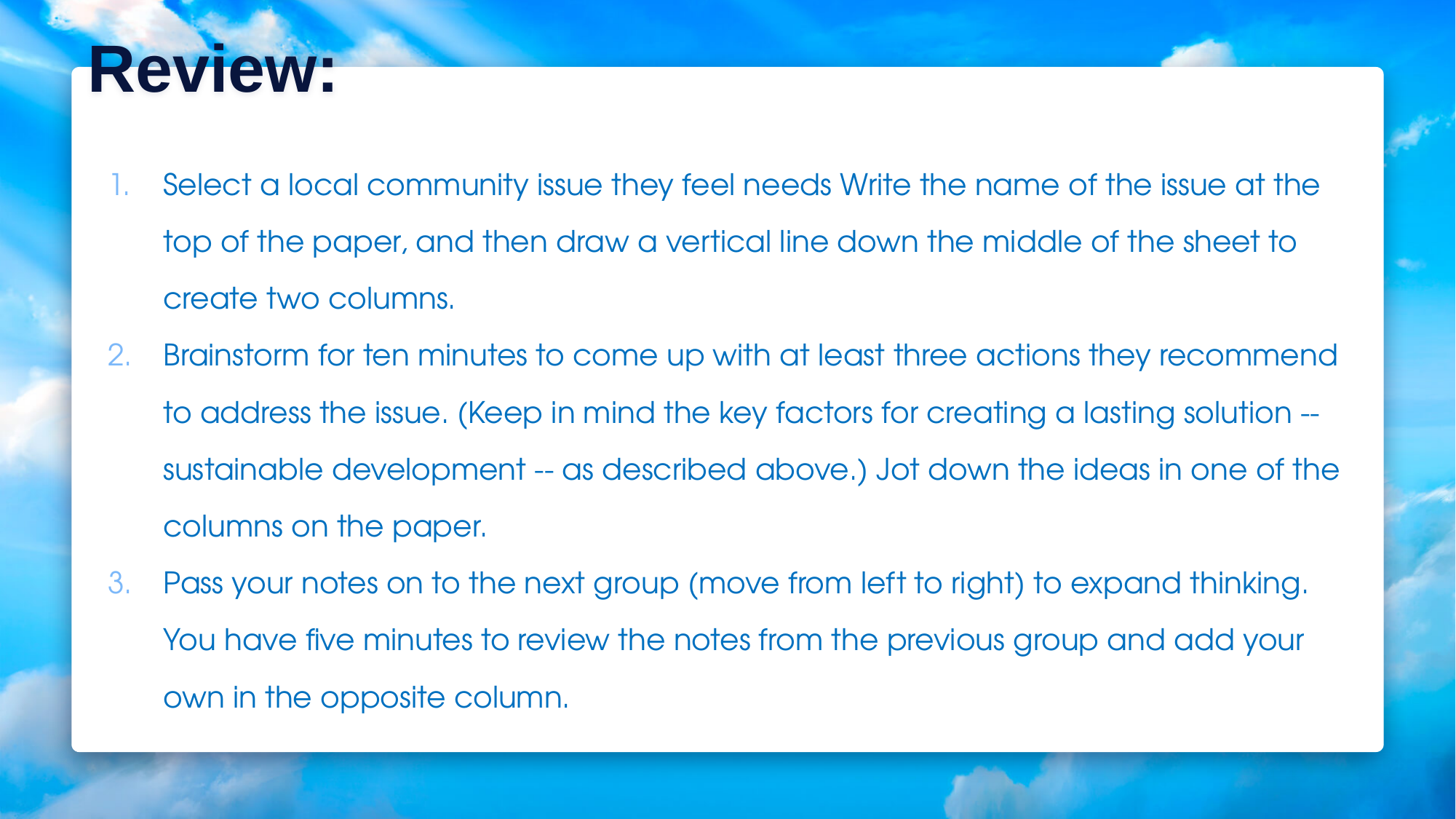

Review:
Select a local community issue they feel needs Write the name of the issue at the top of the paper, and then draw a vertical line down the middle of the sheet to create two columns.
Brainstorm for ten minutes to come up with at least three actions they recommend to address the issue. (Keep in mind the key factors for creating a lasting solution -- sustainable development -- as described above.) Jot down the ideas in one of the columns on the paper.
Pass your notes on to the next group (move from left to right) to expand thinking. You have five minutes to review the notes from the previous group and add your own in the opposite column.